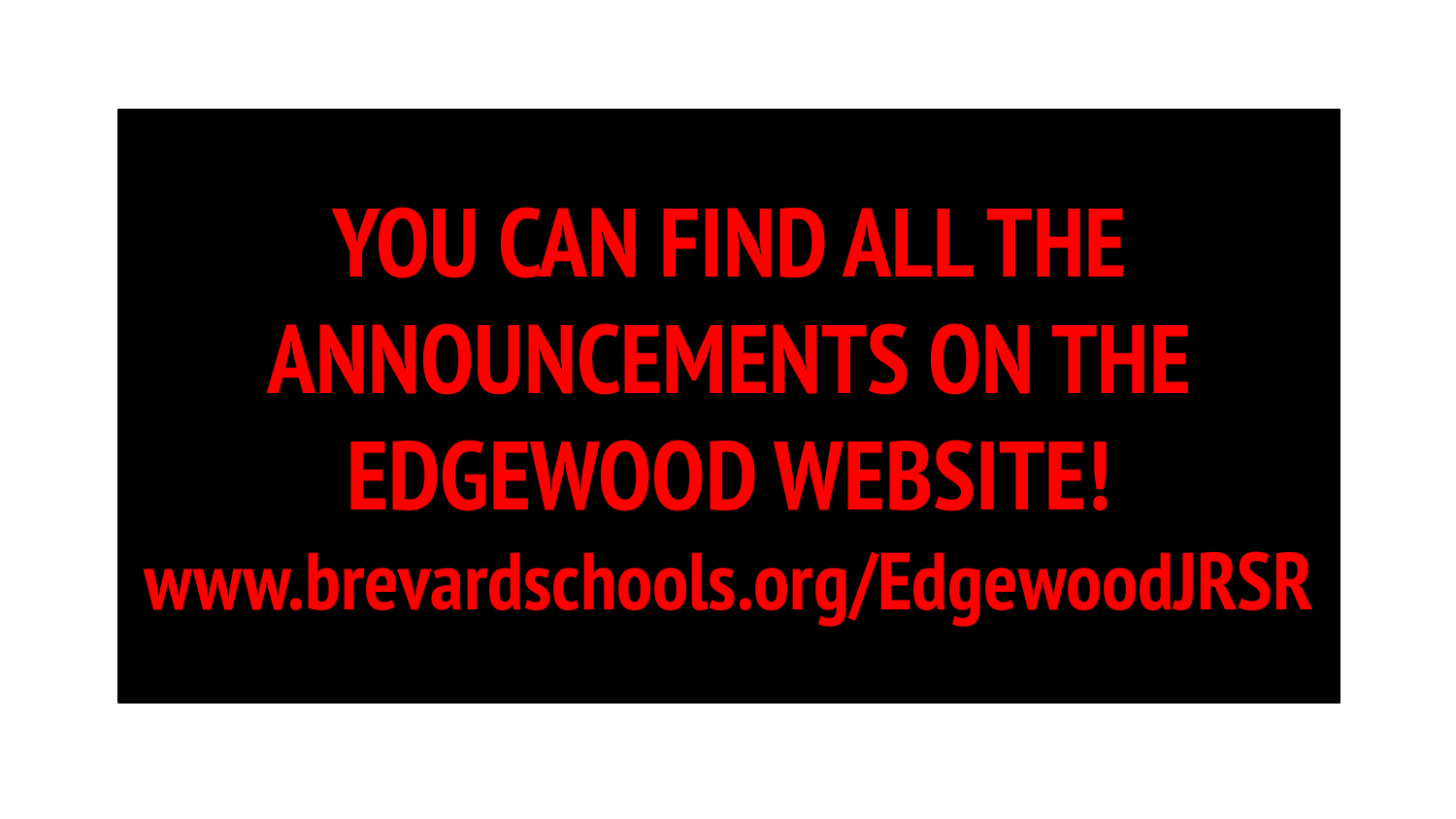

# YOU CAN FIND ALL THE ANNOUNCEMENTS ON THE EDGEWOOD WEBSITE!
www.brevardschools.org/EdgewoodJRSR